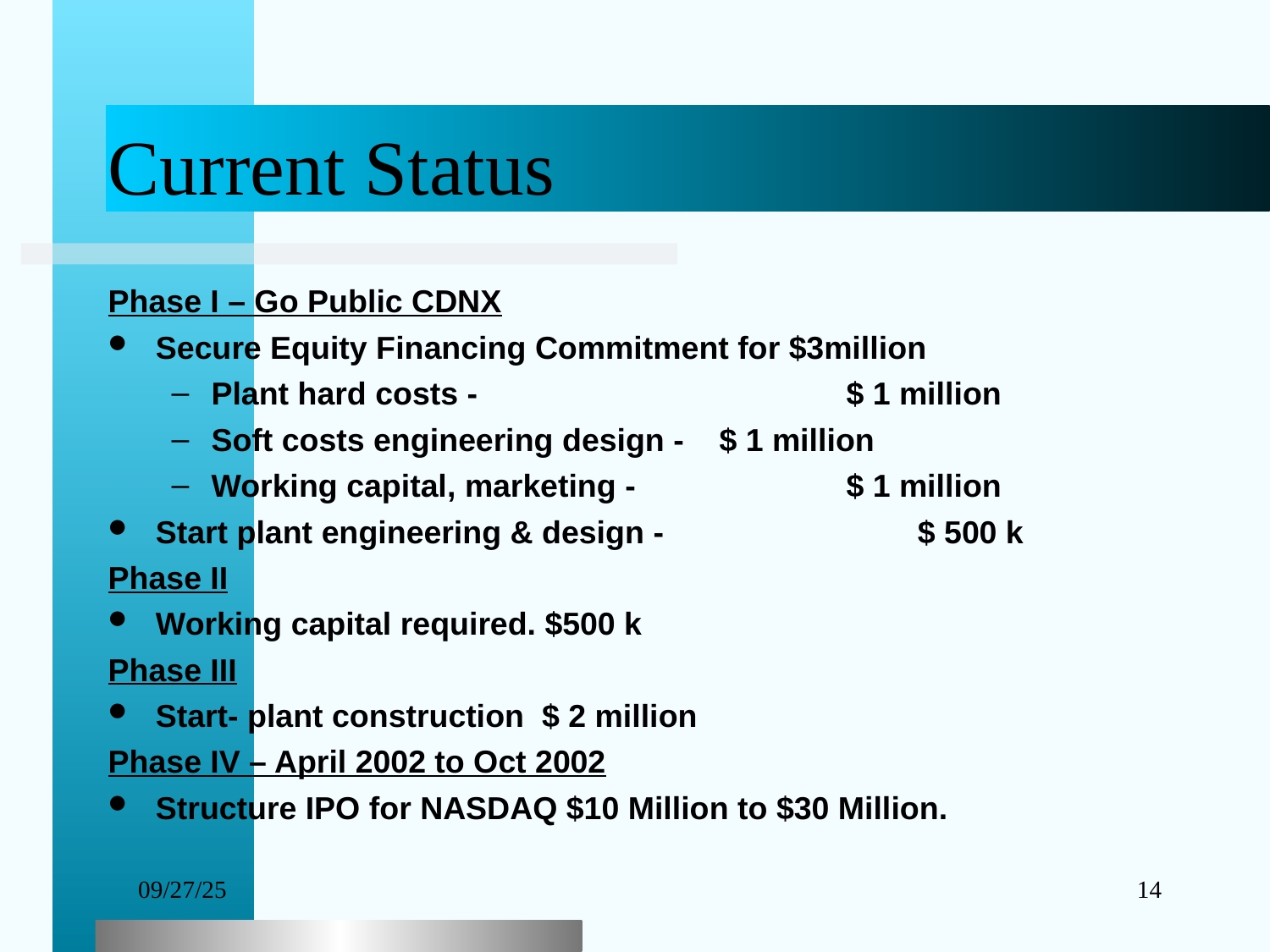

# Current Status
Phase I – Go Public CDNX
Secure Equity Financing Commitment for $3million
Plant hard costs -			$ 1 million
Soft costs engineering design -	$ 1 million
Working capital, marketing -		$ 1 million
Start plant engineering & design -		$ 500 k
Phase II
Working capital required. $500 k
Phase III
Start- plant construction  $ 2 million
Phase IV – April 2002 to Oct 2002
Structure IPO for NASDAQ $10 Million to $30 Million.

09/27/25
14